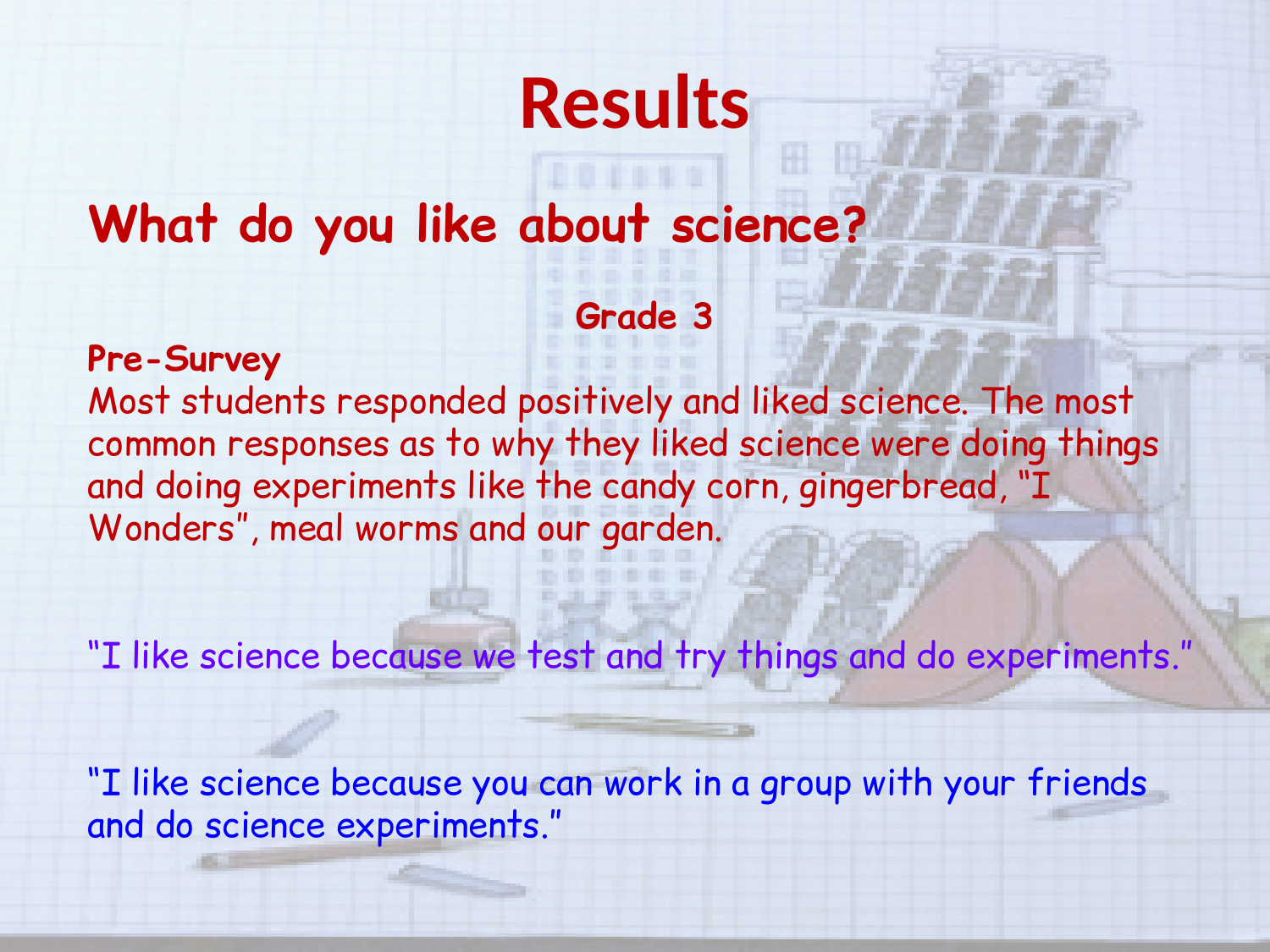

# Results

What do you like about science?

Grade 3
Pre-Survey
Most students responded positively and liked science. The most common responses as to why they liked science were doing things and doing experiments like the candy corn, gingerbread, “I Wonders”, meal worms and our garden.

“I like science because we test and try things and do experiments.”

“I like science because you can work in a group with your friends and do science experiments.”